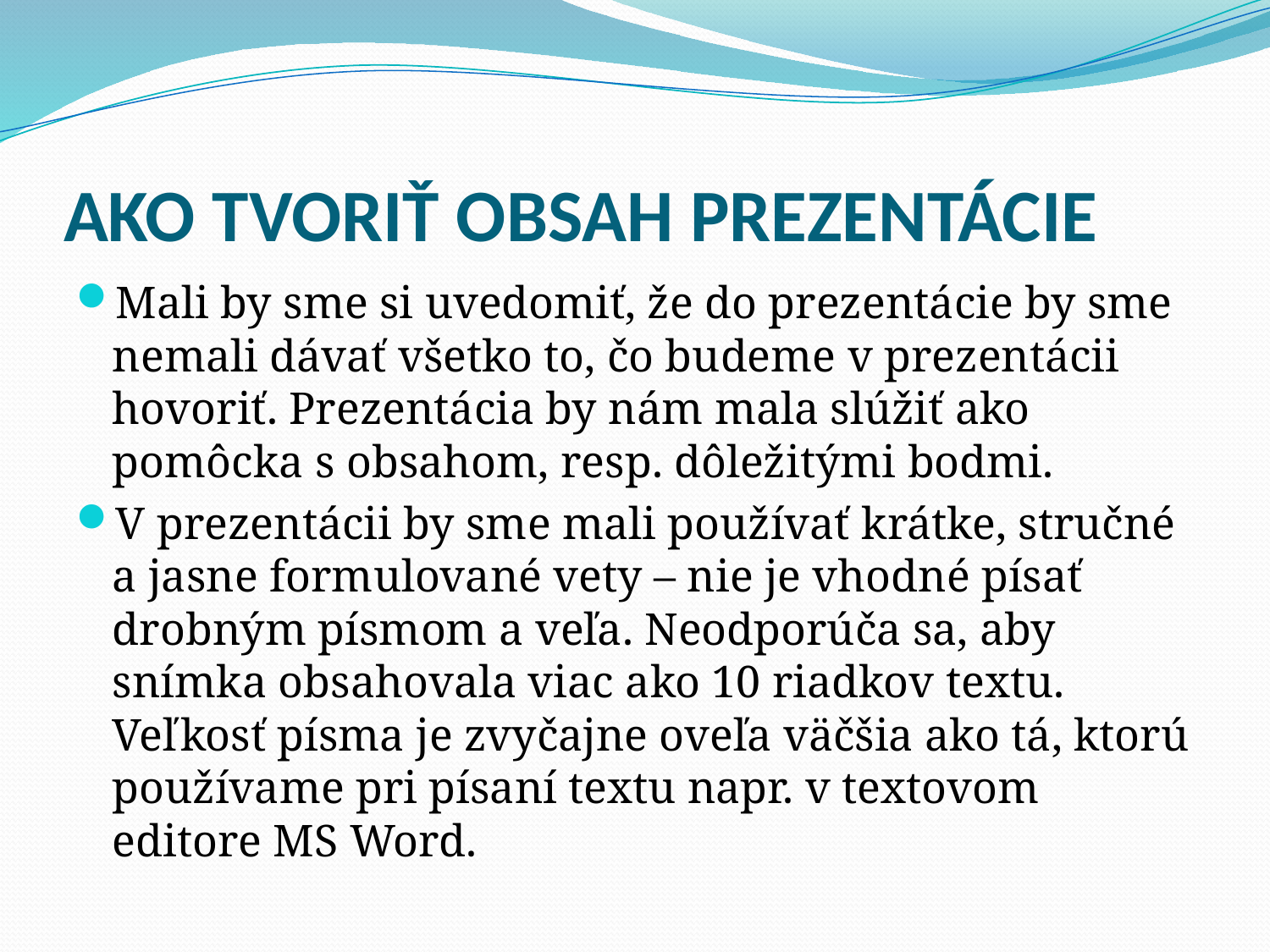

# Ako tvoriť obsah prezentácie
Mali by sme si uvedomiť, že do prezentácie by sme nemali dávať všetko to, čo budeme v prezentácii hovoriť. Prezentácia by nám mala slúžiť ako pomôcka s obsahom, resp. dôležitými bodmi.
V prezentácii by sme mali používať krátke, stručné a jasne formulované vety – nie je vhodné písať drobným písmom a veľa. Neodporúča sa, aby snímka obsahovala viac ako 10 riadkov textu. Veľkosť písma je zvyčajne oveľa väčšia ako tá, ktorú používame pri písaní textu napr. v textovom editore MS Word.